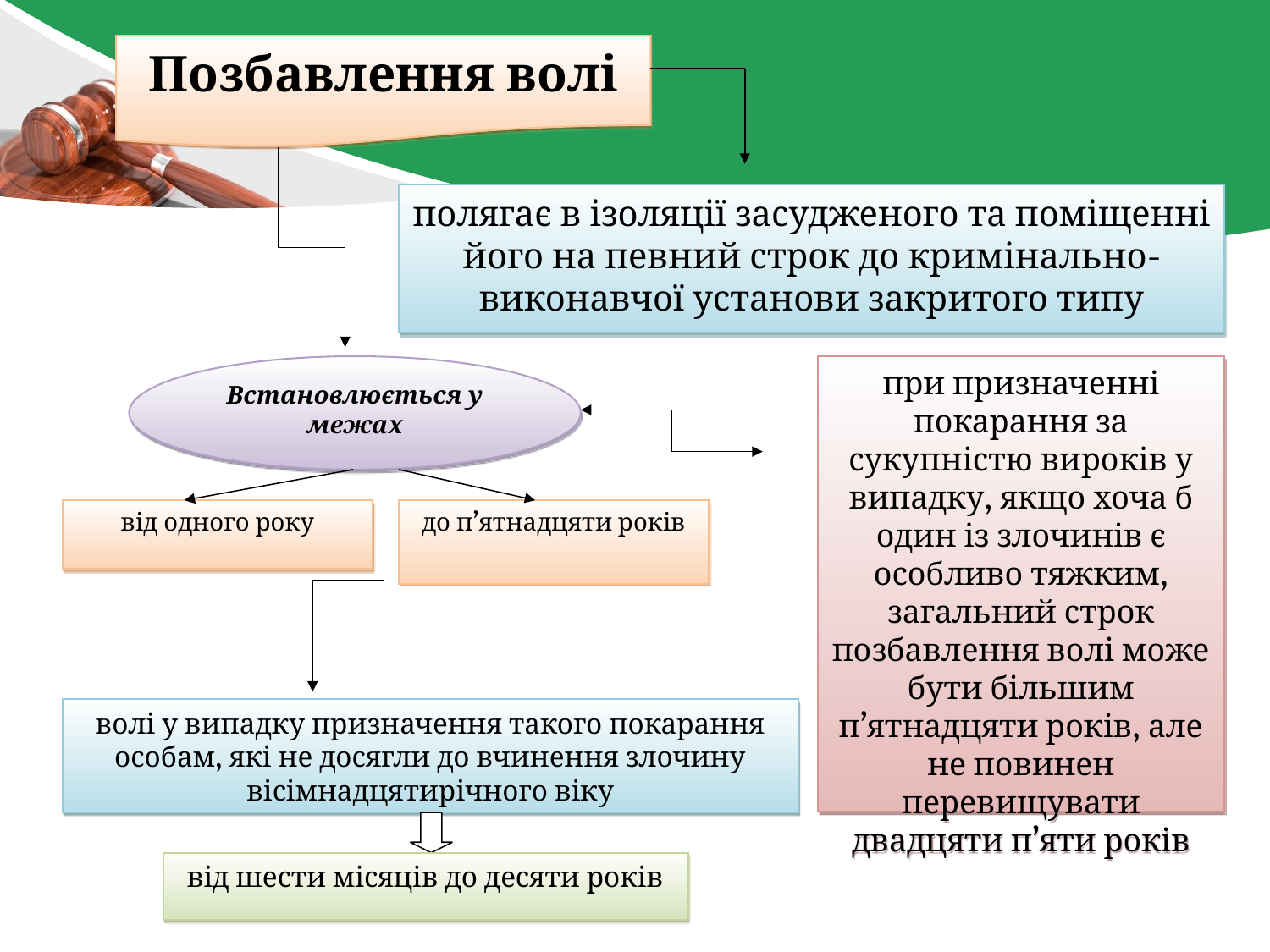

Позбавлення волі
полягає в ізоляції засудженого та поміщенні його на певний строк до кримінально-виконавчої установи закритого типу
Встановлюється у межах
при призначенні покарання за сукупністю вироків у випадку, якщо хоча б один із злочинів є особливо тяжким, загальний строк позбавлення волі може бути більшим п’ятнадцяти років, але не повинен перевищувати двадцяти п’яти років

від одного року
до п’ятнадцяти років
волі у випадку призначення такого покарання особам, які не досягли до вчинення злочину вісімнадцятирічного віку

від шести місяців до десяти років